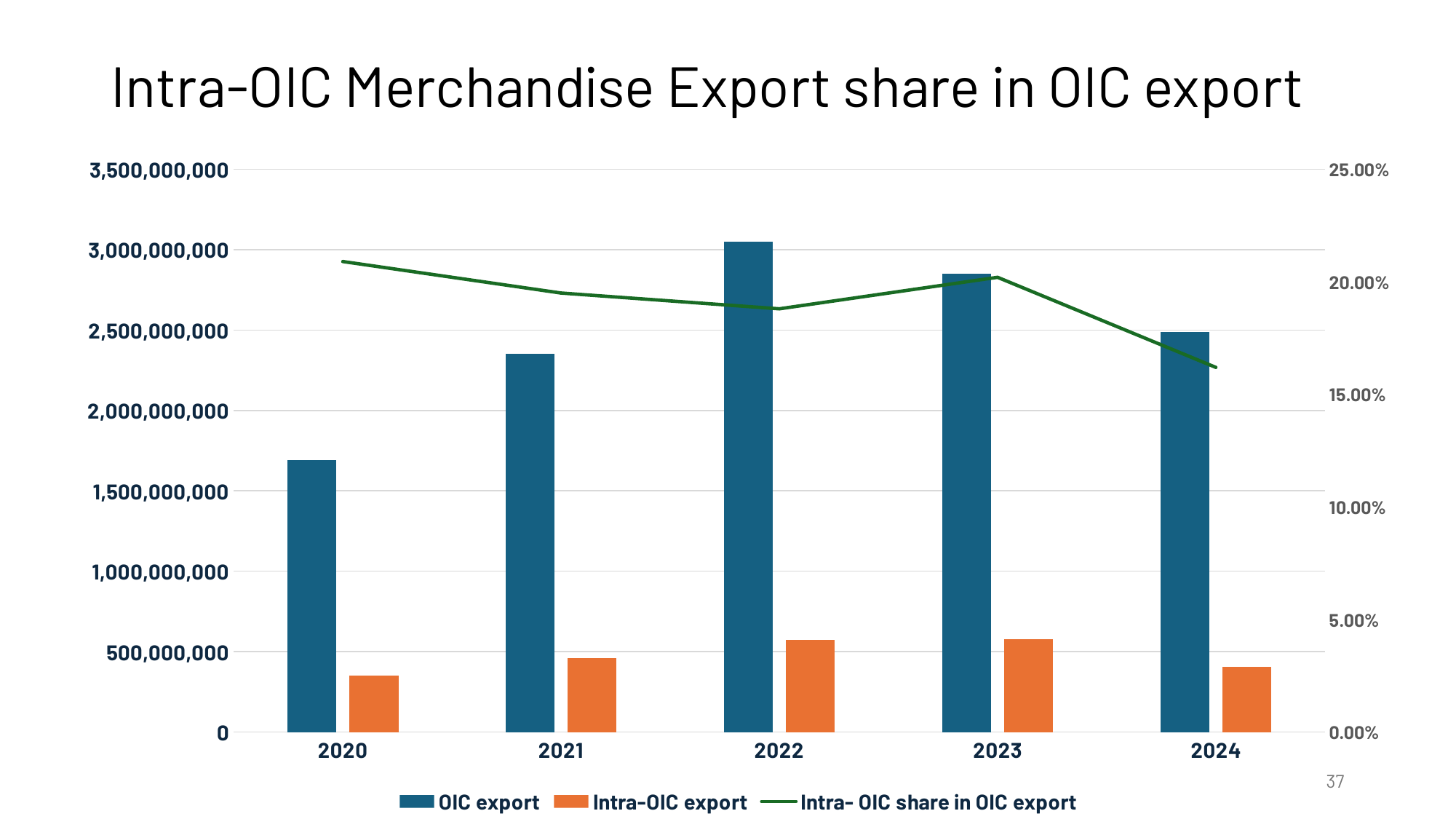

# Intra-OIC Merchandise Export share in OIC export

### Chart

| Category | OIC export | Intra-OIC export | Intra- OIC share in OIC export |
|---|---|---|---|
| 2020 | 1689503704.0 | 353322806.0 | 0.209 |
| 2021 | 2354082811.0 | 459337785.0 | 0.195 |
| 2022 | 3050192018.0 | 574034190.0 | 0.188 |
| 2023 | 2847954356.0 | 576007536.0 | 0.202 |
| 2024 | 2487297562.0 | 403661828.0 | 0.162 |
37